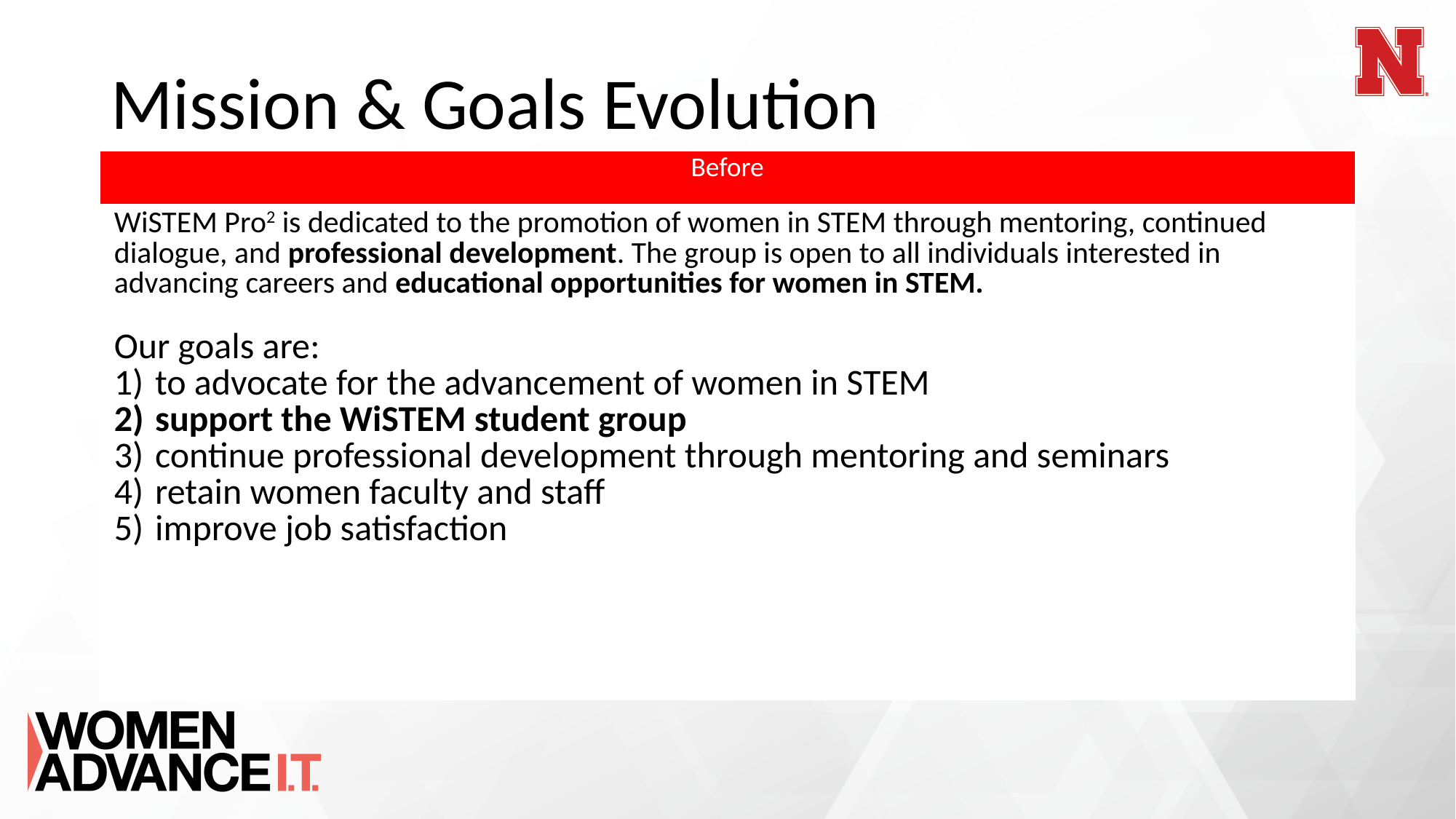

# Mission & Goals Evolution
| Before |
| --- |
| WiSTEM Pro2 is dedicated to the promotion of women in STEM through mentoring, continued dialogue, and professional development. The group is open to all individuals interested in advancing careers and educational opportunities for women in STEM. Our goals are: to advocate for the advancement of women in STEM support the WiSTEM student group continue professional development through mentoring and seminars retain women faculty and staff improve job satisfaction |